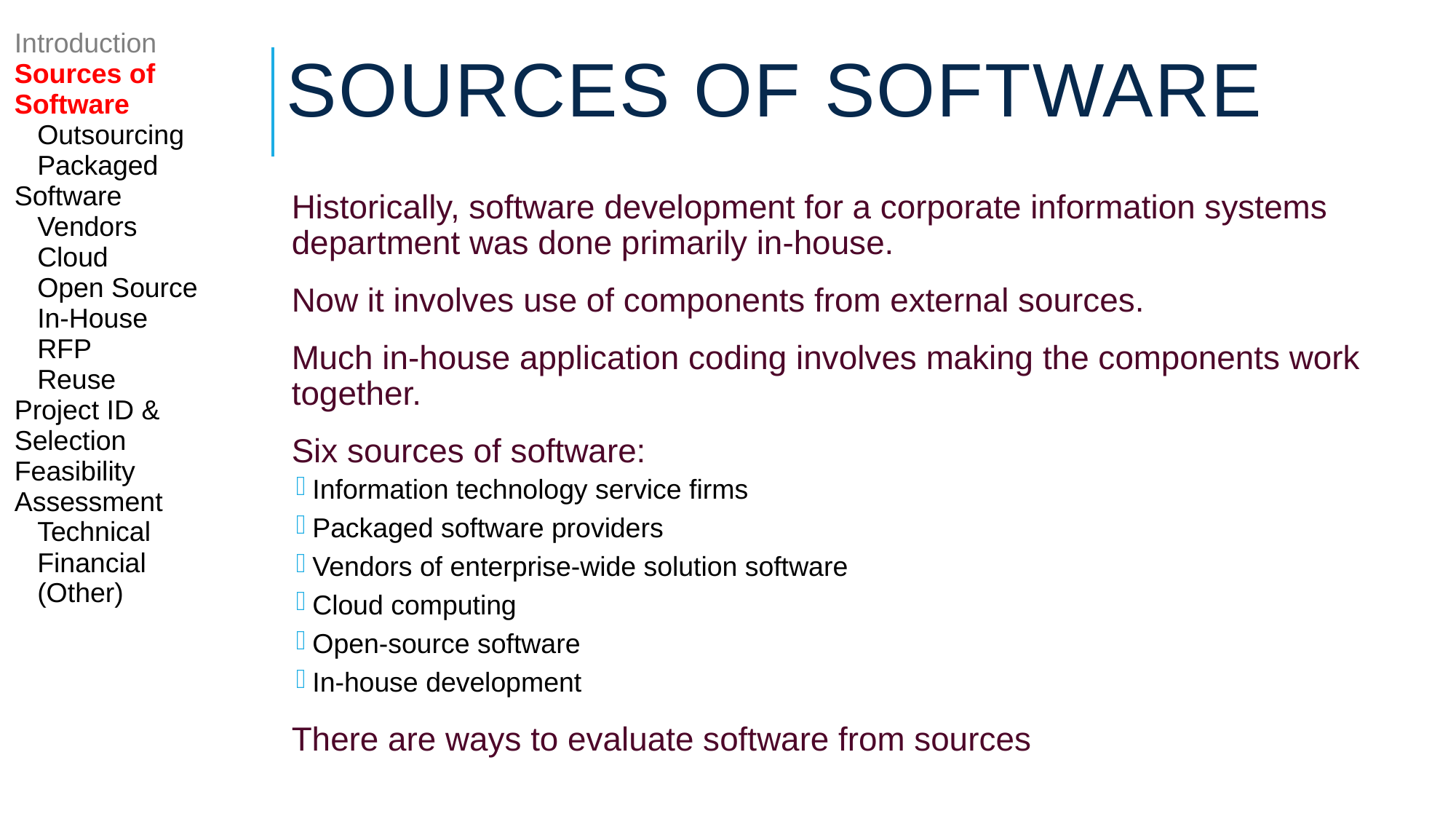

# Sources of Software
| Introduction Sources of Software Outsourcing Packaged Software Vendors Cloud Open Source In-House RFP Reuse Project ID & Selection Feasibility Assessment Technical Financial (Other) |
| --- |
|  |
Historically, software development for a corporate information systems department was done primarily in-house.
Now it involves use of components from external sources.
Much in-house application coding involves making the components work together.
Six sources of software:
Information technology service firms
Packaged software providers
Vendors of enterprise-wide solution software
Cloud computing
Open-source software
In-house development
There are ways to evaluate software from sources